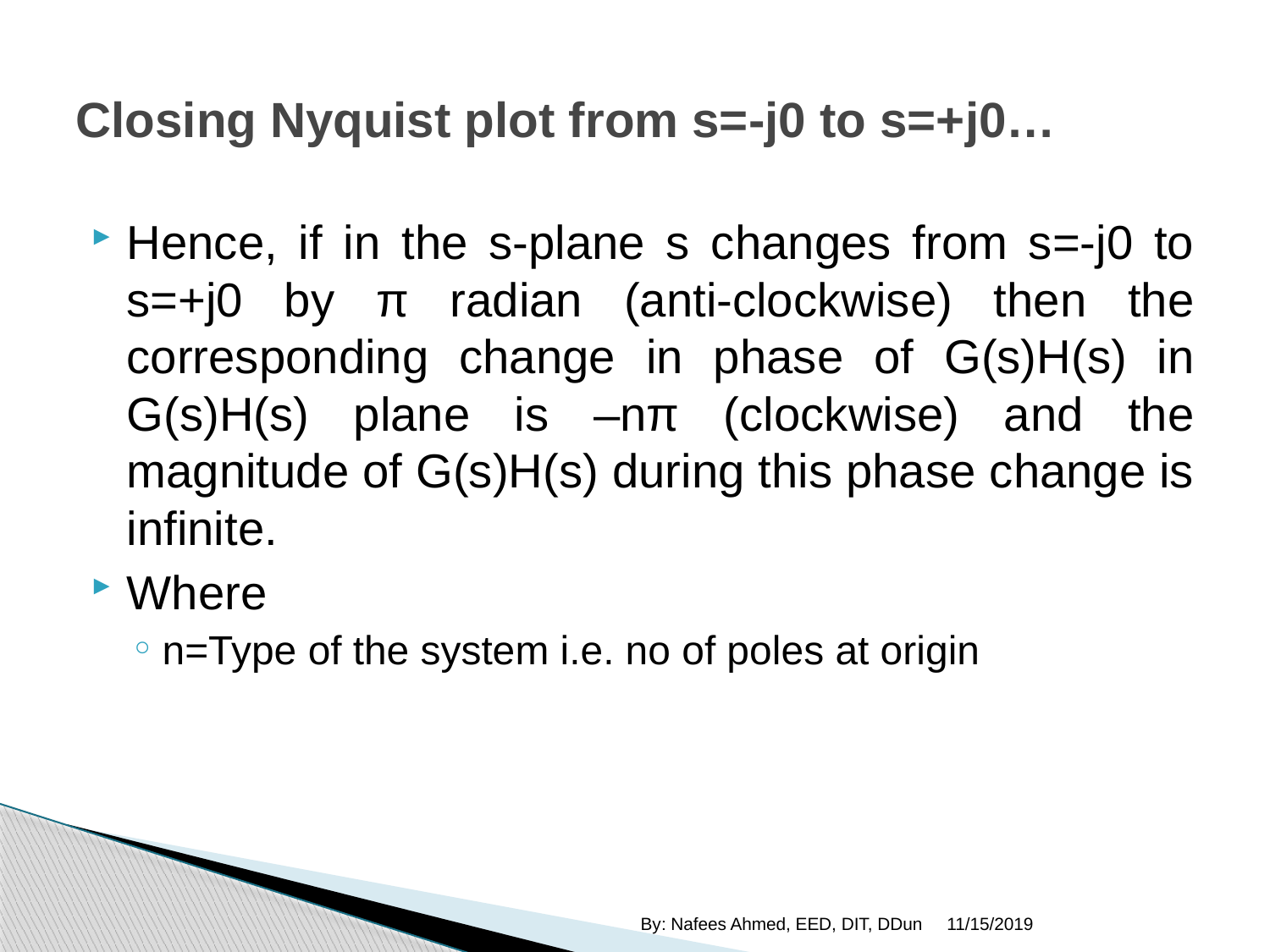

# Closing Nyquist plot from s=-j0 to s=+j0…
Hence, if in the s-plane s changes from s=-j0 to s=+j0 by π radian (anti-clockwise) then the corresponding change in phase of G(s)H(s) in G(s)H(s) plane is –nπ (clockwise) and the magnitude of G(s)H(s) during this phase change is infinite.
Where
n=Type of the system i.e. no of poles at origin
By: Nafees Ahmed, EED, DIT, DDun
11/15/2019